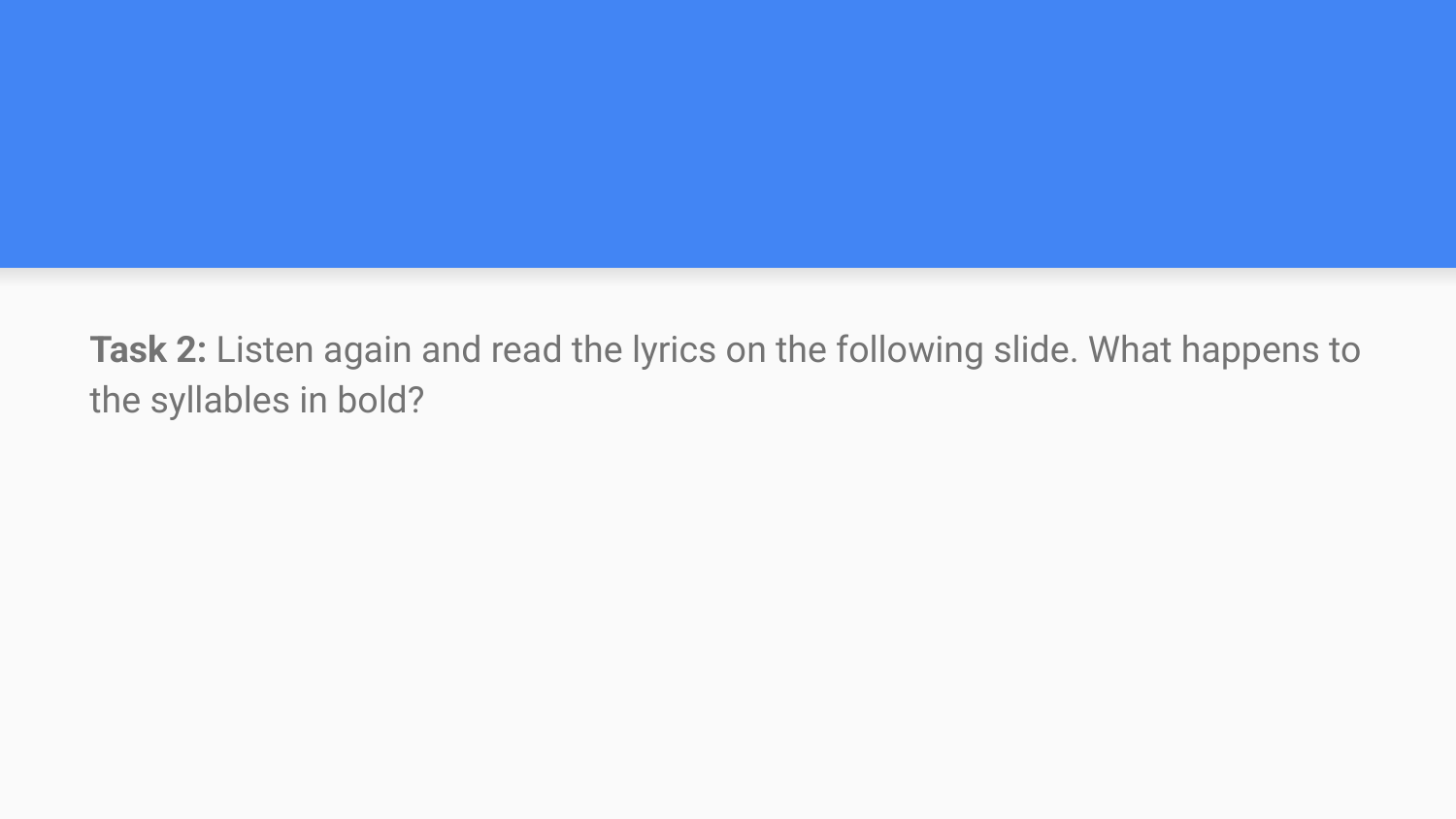

#
Task 2: Listen again and read the lyrics on the following slide. What happens to the syllables in bold?